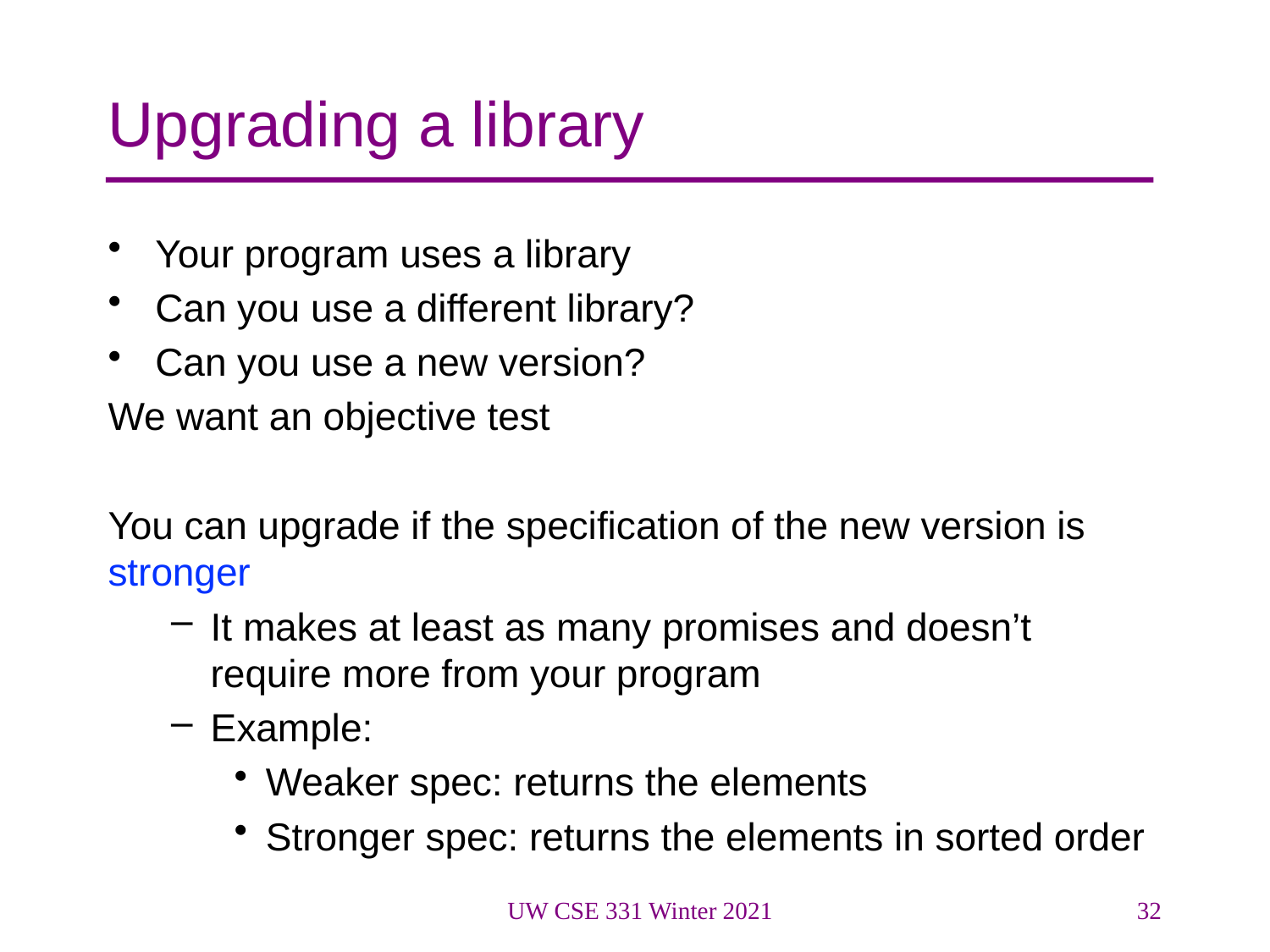

# Upgrading a library
Your program uses a library
Can you use a different library?
Can you use a new version?
We want an objective test

You can upgrade if the specification of the new version is stronger
It makes at least as many promises and doesn’t require more from your program
Example:
Weaker spec: returns the elements
Stronger spec: returns the elements in sorted order
UW CSE 331 Winter 2021
32